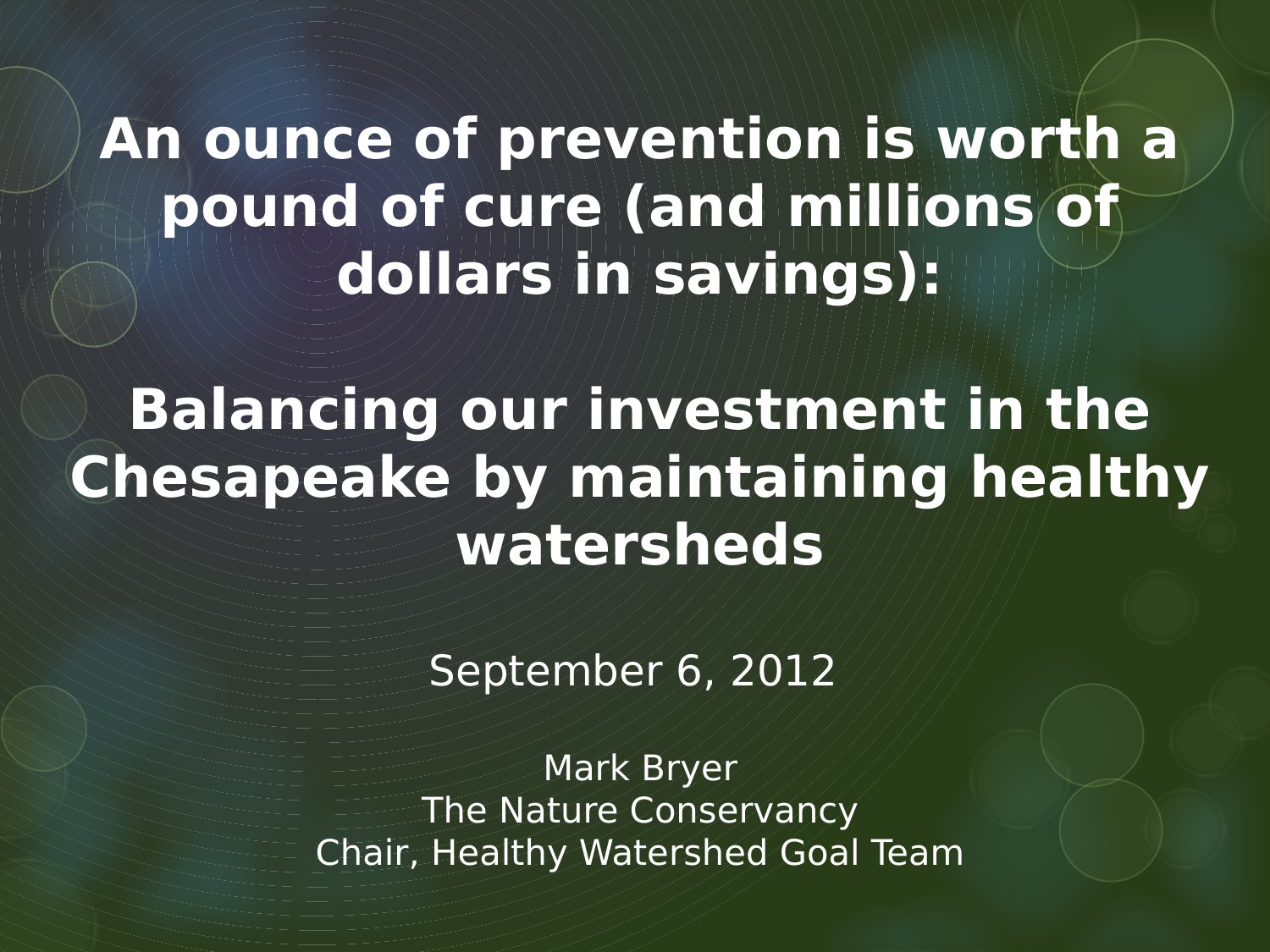

# An ounce of prevention is worth a pound of cure (and millions of dollars in savings): Balancing our investment in the Chesapeake by maintaining healthy watersheds   September 6, 2012 Mark Bryer The Nature Conservancy Chair, Healthy Watershed Goal Team